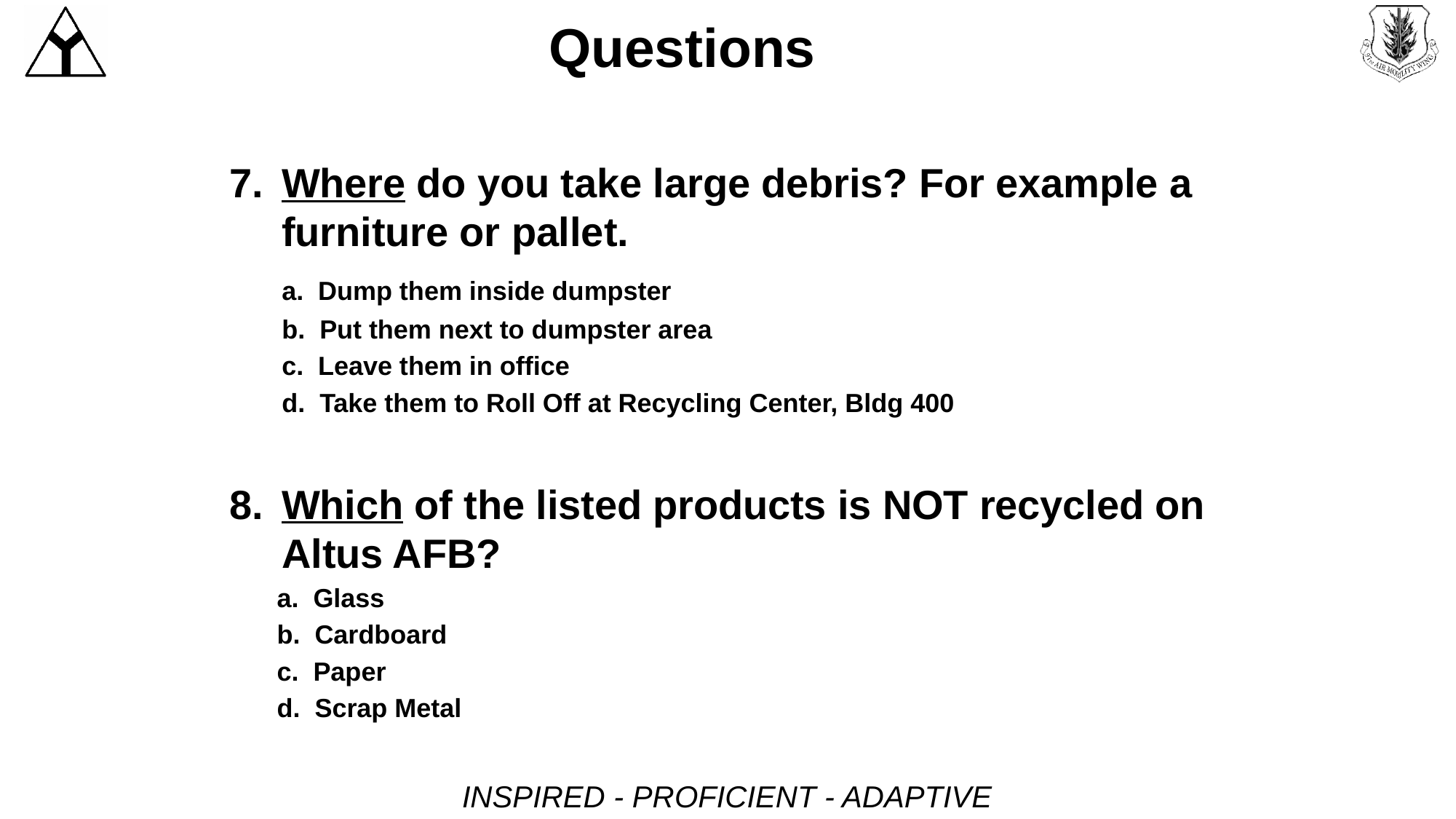

# Questions
Where do you take large debris? For example a furniture or pallet.
	a.  Dump them inside dumpster
	b.  Put them next to dumpster area
	c.  Leave them in office
	d.  Take them to Roll Off at Recycling Center, Bldg 400

Which of the listed products is NOT recycled on Altus AFB?
a.  Glass
b.  Cardboard
c.  Paper
d.  Scrap Metal